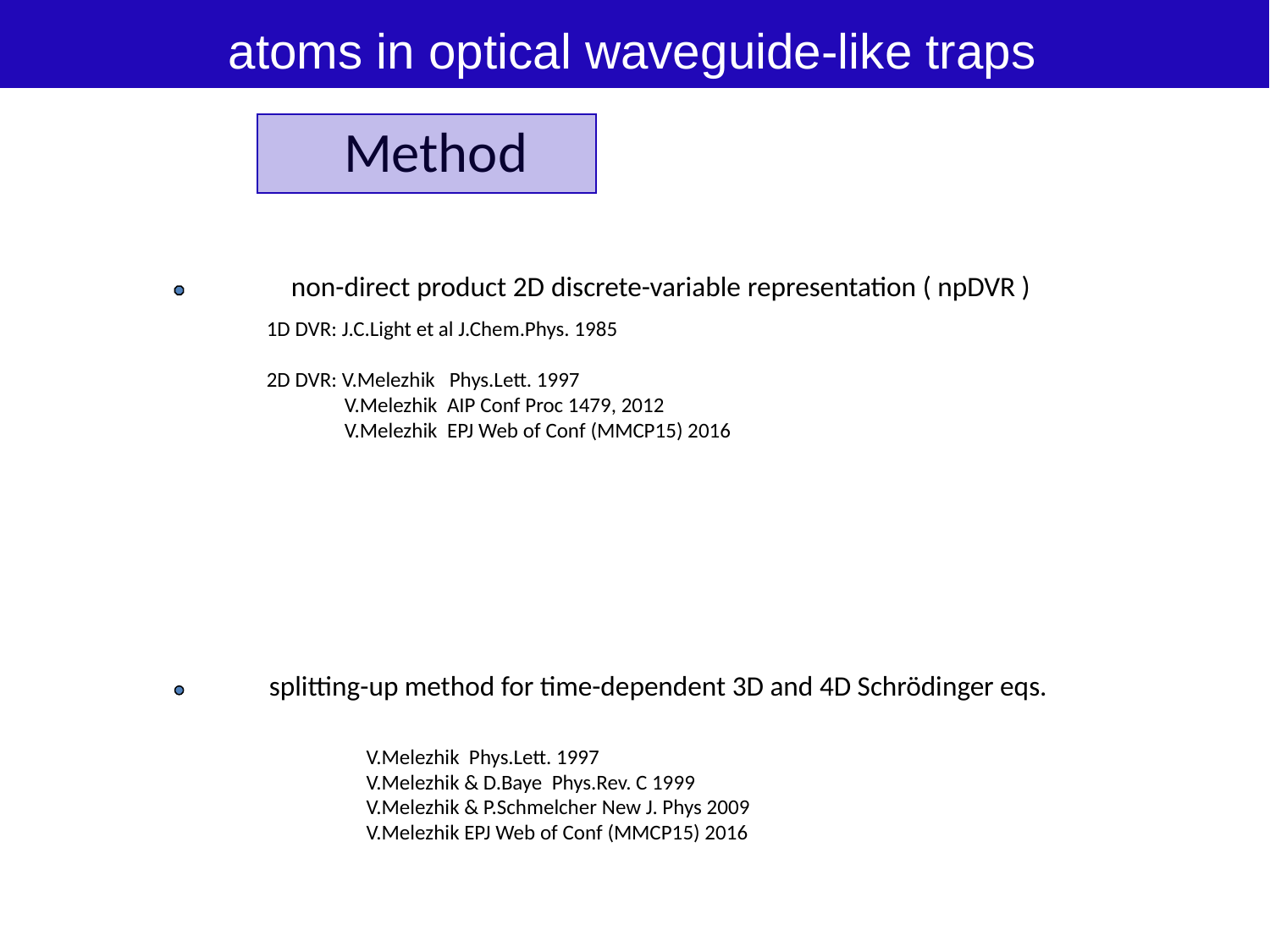

atoms in optical waveguide-like traps
Method

             non-direct product 2D discrete-variable representation ( npDVR )

1D DVR: J.C.Light et al J.Chem.Phys. 1985

2D DVR: V.Melezhik   Phys.Lett. 1997
                V.Melezhik  AIP Conf Proc 1479, 2012
                V.Melezhik  EPJ Web of Conf (MMCP15) 2016
multi-channel scattering problem as a boundary-value problem

            V.Melezhik & C.-Y. Hu   Phys.Rev.Lett. 2003
                  S.Saeidian & V. Melezhik & P.Schmelcher  Phys.Rev.A  2008
                  V. Melezhik EPJ Web of Conf (MMCP15) 2016

splitting-up method for time-dependent 3D and 4D Schrödinger eqs.

V.Melezhik  Phys.Lett. 1997
V.Melezhik & D.Baye  Phys.Rev. C 1999
V.Melezhik & P.Schmelcher New J. Phys 2009
V.Melezhik EPJ Web of Conf (MMCP15) 2016